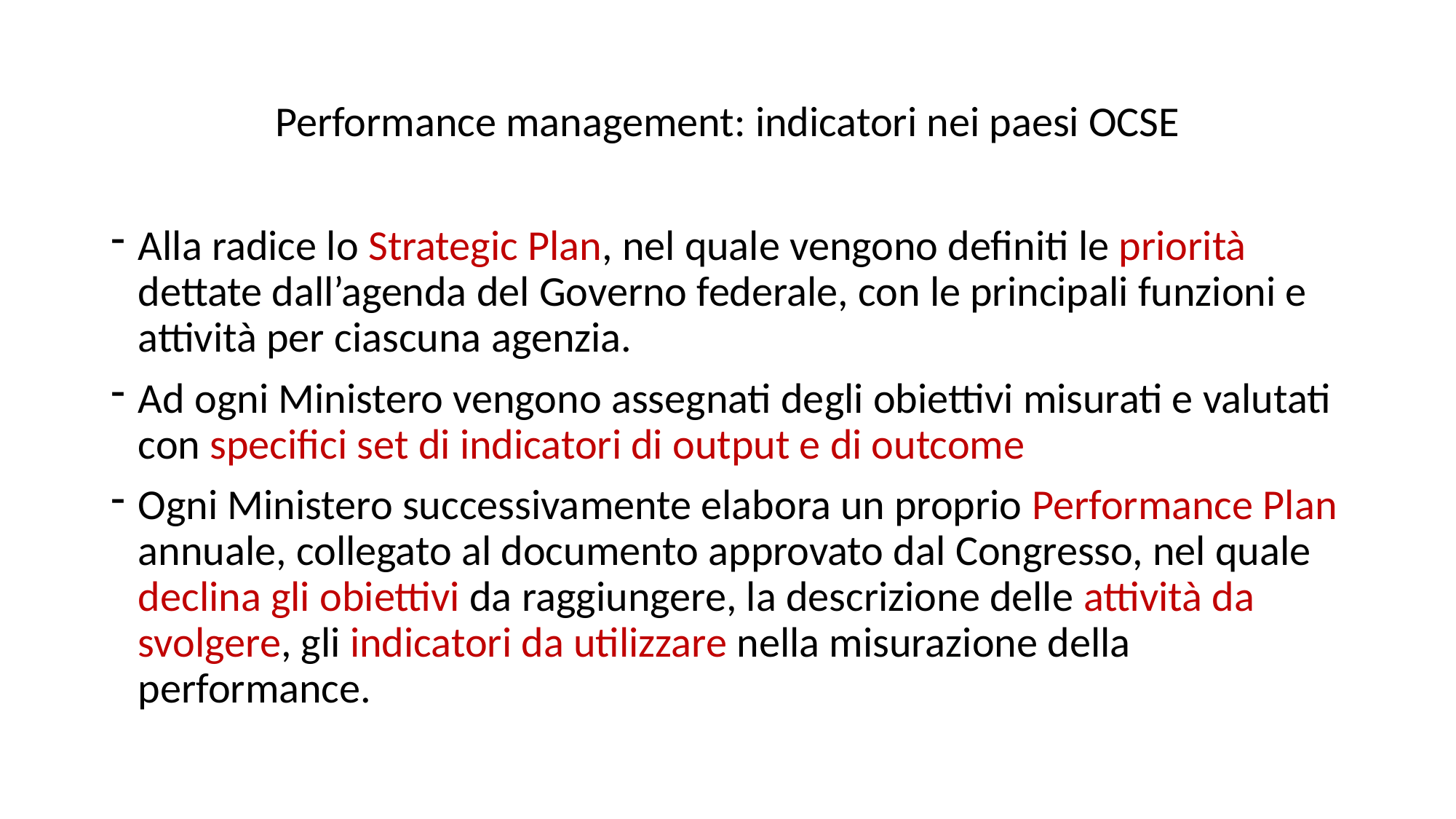

# Performance management: indicatori nei paesi OCSE
Alla radice lo Strategic Plan, nel quale vengono definiti le priorità dettate dall’agenda del Governo federale, con le principali funzioni e attività per ciascuna agenzia.
Ad ogni Ministero vengono assegnati degli obiettivi misurati e valutati con specifici set di indicatori di output e di outcome
Ogni Ministero successivamente elabora un proprio Performance Plan annuale, collegato al documento approvato dal Congresso, nel quale declina gli obiettivi da raggiungere, la descrizione delle attività da svolgere, gli indicatori da utilizzare nella misurazione della performance.